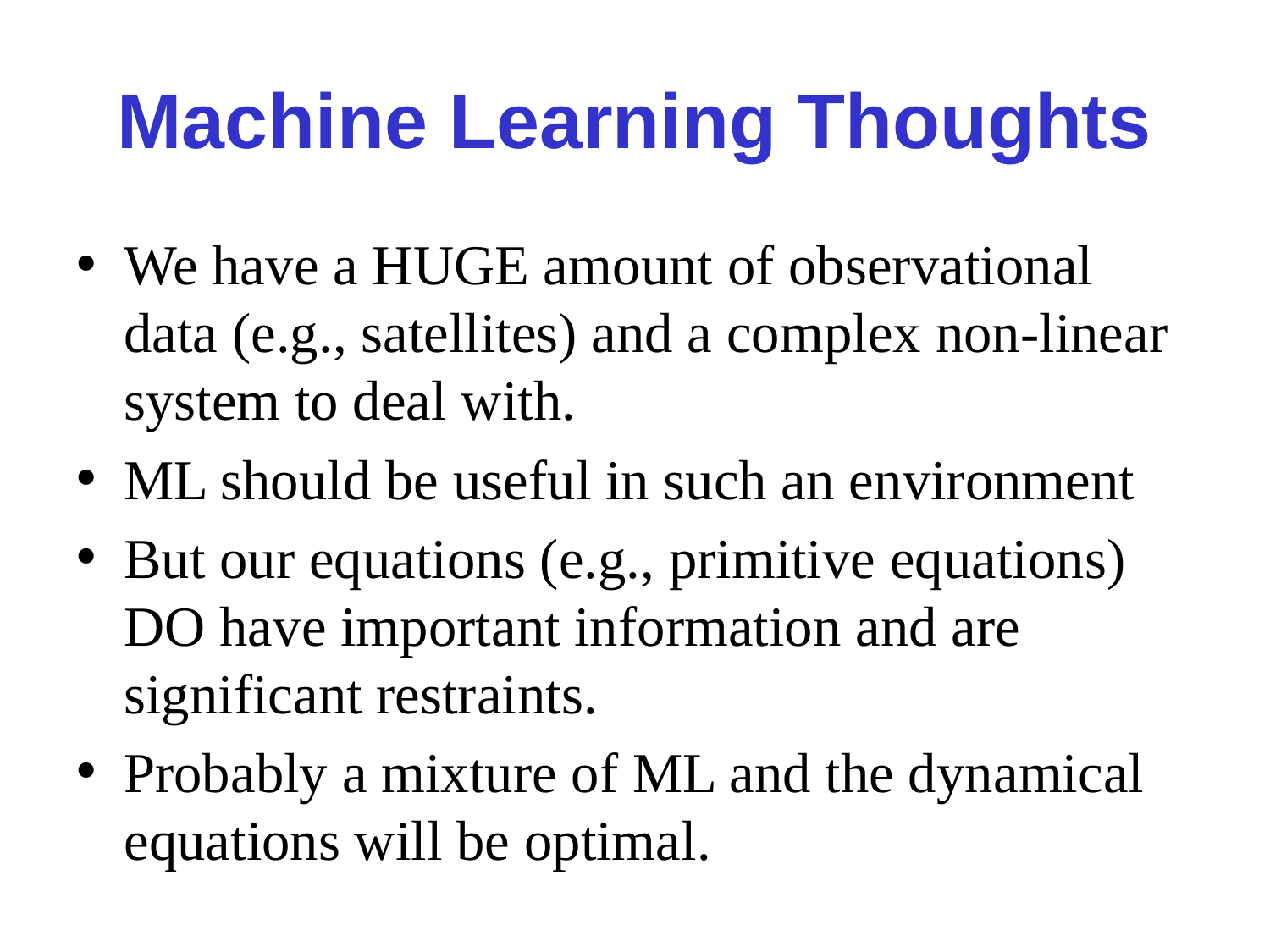

# Machine Learning Thoughts
We have a HUGE amount of observational data (e.g., satellites) and a complex non-linear system to deal with.
ML should be useful in such an environment
But our equations (e.g., primitive equations) DO have important information and are significant restraints.
Probably a mixture of ML and the dynamical equations will be optimal.